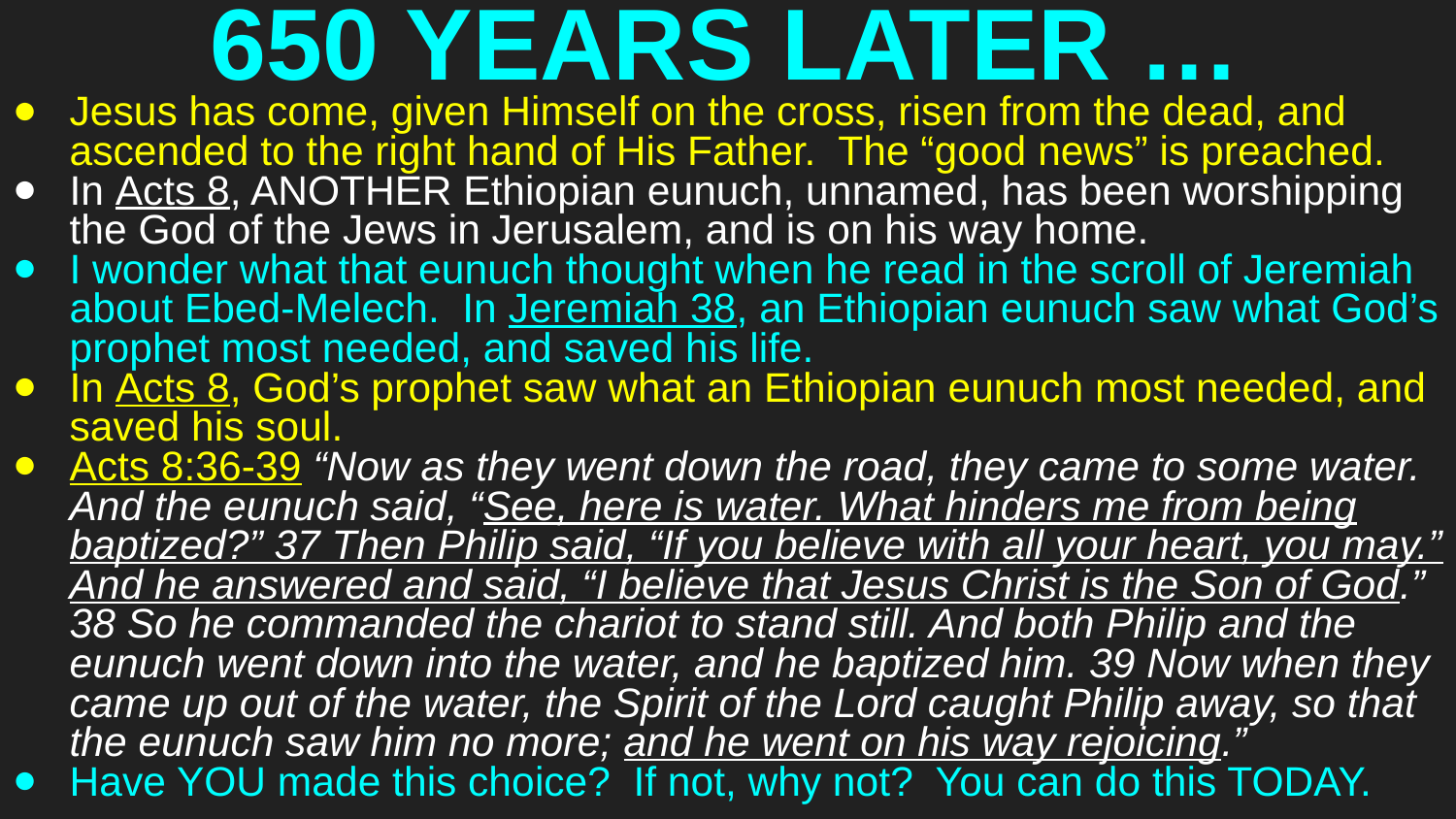

# 650 YEARS LATER …
Jesus has come, given Himself on the cross, risen from the dead, and ascended to the right hand of His Father.  The “good news” is preached.
In Acts 8, ANOTHER Ethiopian eunuch, unnamed, has been worshipping the God of the Jews in Jerusalem, and is on his way home.
I wonder what that eunuch thought when he read in the scroll of Jeremiah about Ebed-Melech.  In Jeremiah 38, an Ethiopian eunuch saw what God’s prophet most needed, and saved his life.
In Acts 8, God’s prophet saw what an Ethiopian eunuch most needed, and saved his soul.
Acts 8:36-39 “Now as they went down the road, they came to some water. And the eunuch said, “See, here is water. What hinders me from being baptized?” 37 Then Philip said, “If you believe with all your heart, you may.” And he answered and said, “I believe that Jesus Christ is the Son of God.” 38 So he commanded the chariot to stand still. And both Philip and the eunuch went down into the water, and he baptized him. 39 Now when they came up out of the water, the Spirit of the Lord caught Philip away, so that the eunuch saw him no more; and he went on his way rejoicing.”
Have YOU made this choice?  If not, why not?  You can do this TODAY.